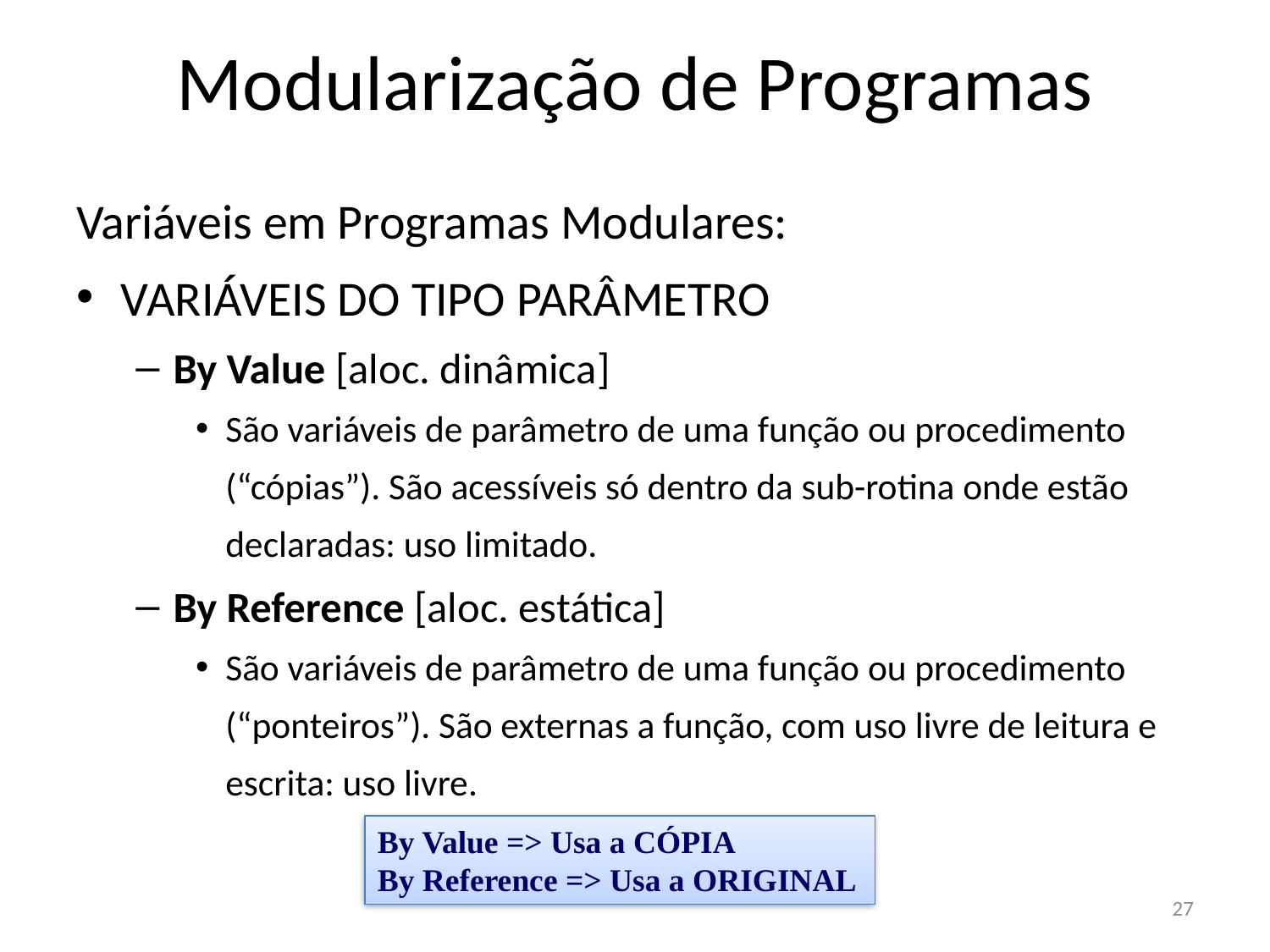

# Modularização de Programas
Variáveis em Programas Modulares:
VARIÁVEIS DO TIPO PARÂMETRO
By Value [aloc. dinâmica]
São variáveis de parâmetro de uma função ou procedimento (“cópias”). São acessíveis só dentro da sub-rotina onde estão declaradas: uso limitado.
By Reference [aloc. estática]
São variáveis de parâmetro de uma função ou procedimento (“ponteiros”). São externas a função, com uso livre de leitura e escrita: uso livre.
By Value => Usa a CÓPIA
By Reference => Usa a ORIGINAL
27